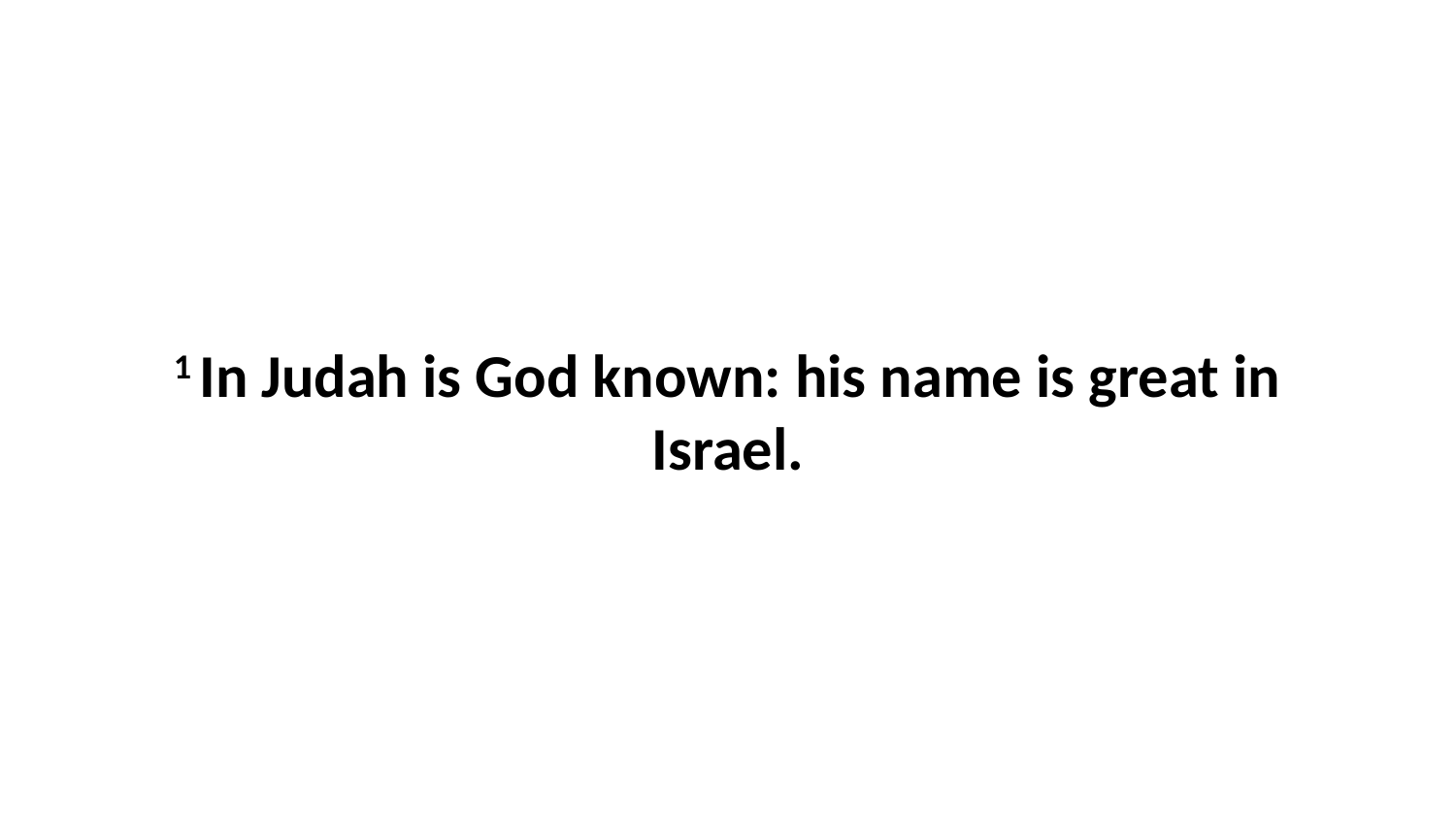

1 In Judah is God known: his name is great in Israel.